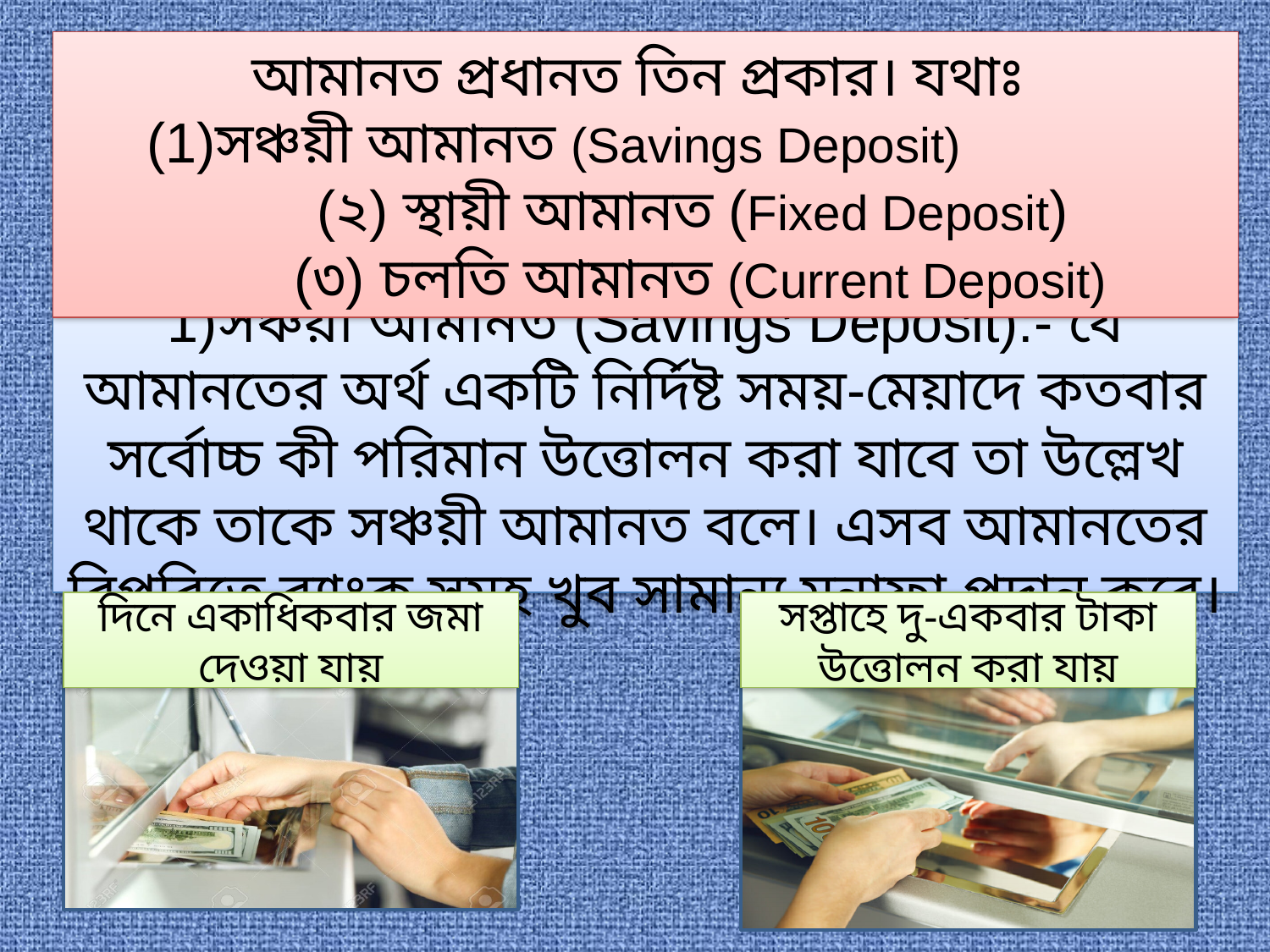

আমানত প্রধানত তিন প্রকার। যথাঃ
     (1)সঞ্চয়ী আমানত (Savings Deposit)                            (২) স্থায়ী আমানত (Fixed Deposit)
       (৩) চলতি আমানত (Current Deposit)
1)সঞ্চয়ী আমানত (Savings Deposit):- যে আমানতের অর্থ একটি নির্দিষ্ট সময়-মেয়াদে কতবার সর্বোচ্চ কী পরিমান উত্তোলন করা যাবে তা উল্লেখ থাকে তাকে সঞ্চয়ী আমানত বলে। এসব আমানতের বিপরিতে ব্যাংক সমূহ খুব সামান্য মুনাফা প্রদান করে।
দিনে একাধিকবার জমা দেওয়া যায়

সপ্তাহে দু-একবার টাকা উত্তোলন করা যায়